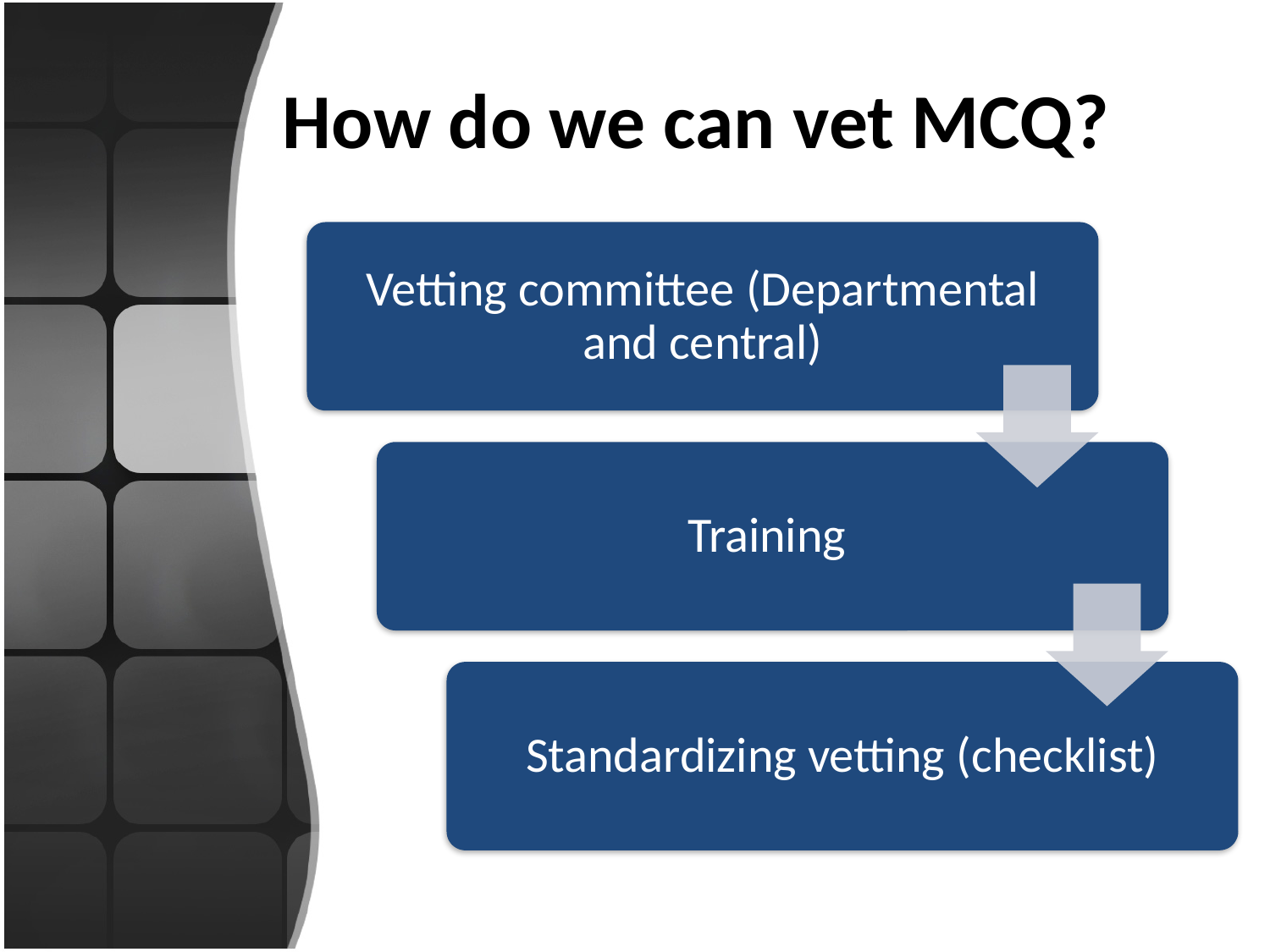

# How do we can vet MCQ?
Vetting committee (Departmental and central)
Training
Standardizing vetting (checklist)